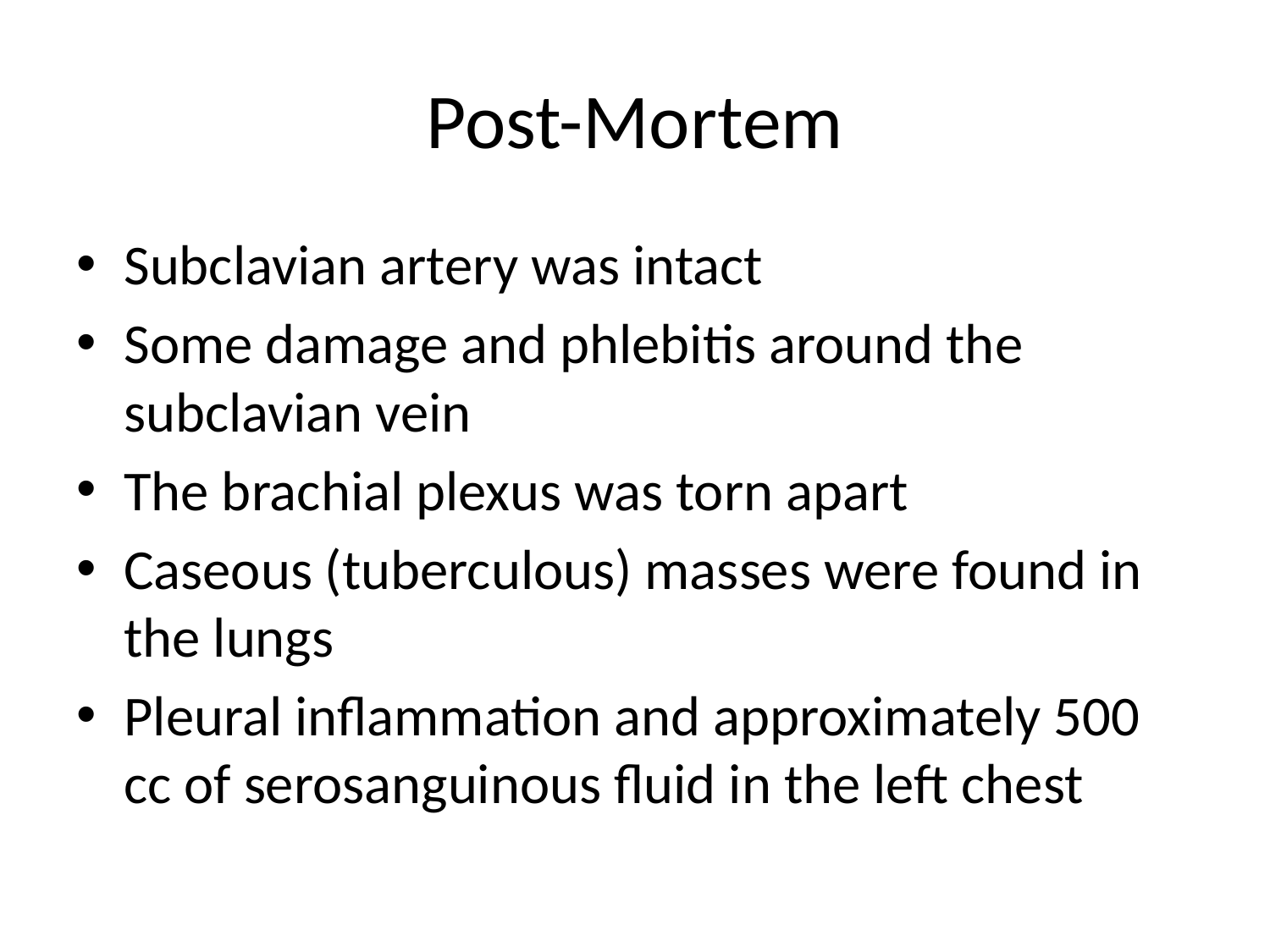

# Post-Mortem
Subclavian artery was intact
Some damage and phlebitis around the subclavian vein
The brachial plexus was torn apart
Caseous (tuberculous) masses were found in the lungs
Pleural inflammation and approximately 500 cc of serosanguinous fluid in the left chest